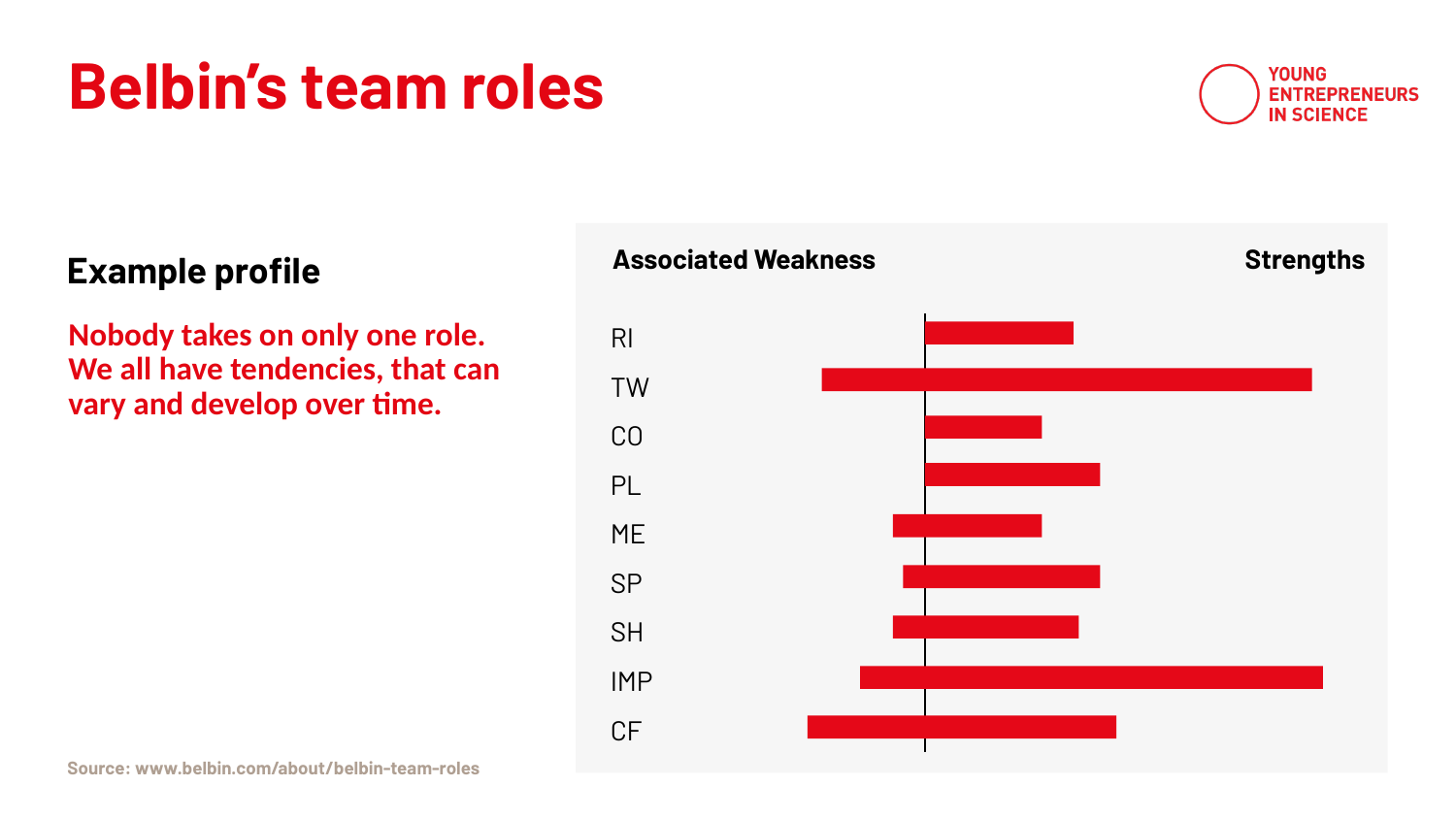

Belbin’s team roles

Associated Weakness
Strengths
Example profile
RI
TW
CO
PL
ME
SP
SH
IMP
CF
Nobody takes on only one role. We all have tendencies, that can vary and develop over time.

Source: www.belbin.com/about/belbin-team-roles